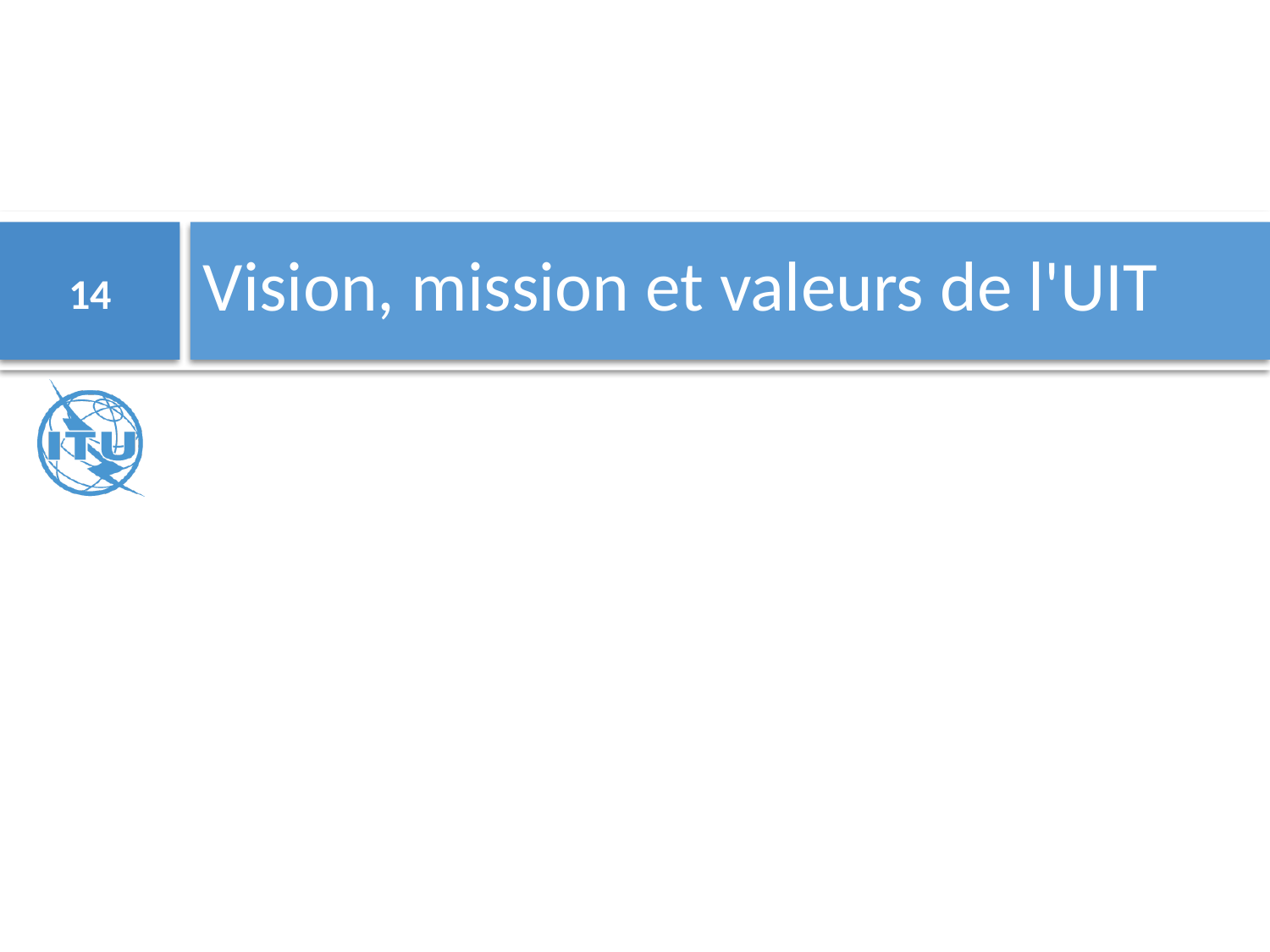

# Vision, mission et valeurs de l'UIT
14